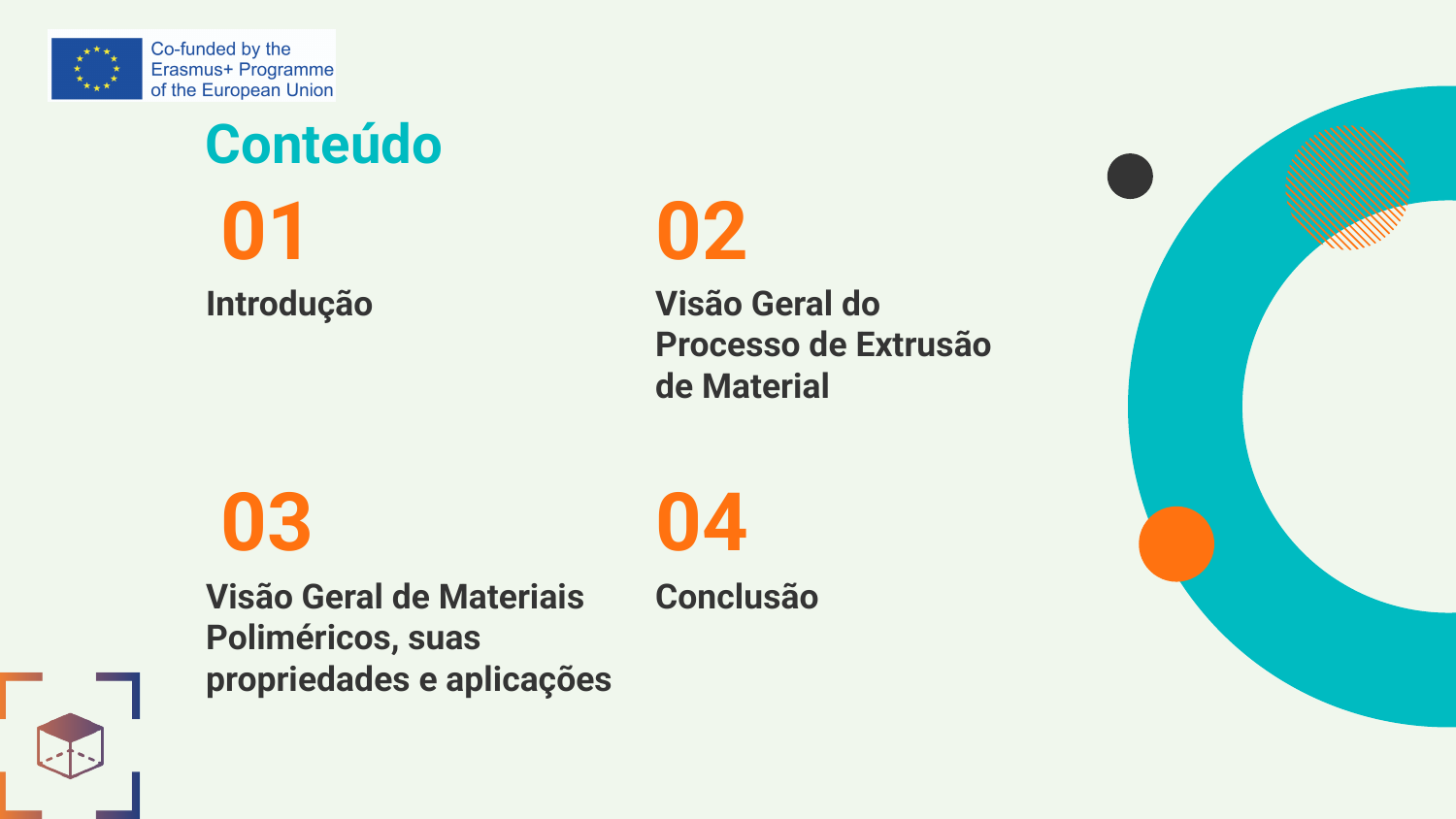

# Conteúdo
01
02
Introdução
Visão Geral do Processo de Extrusão de Material​
03
04
Visão Geral de Materiais Poliméricos, suas propriedades e aplicações
Conclusão